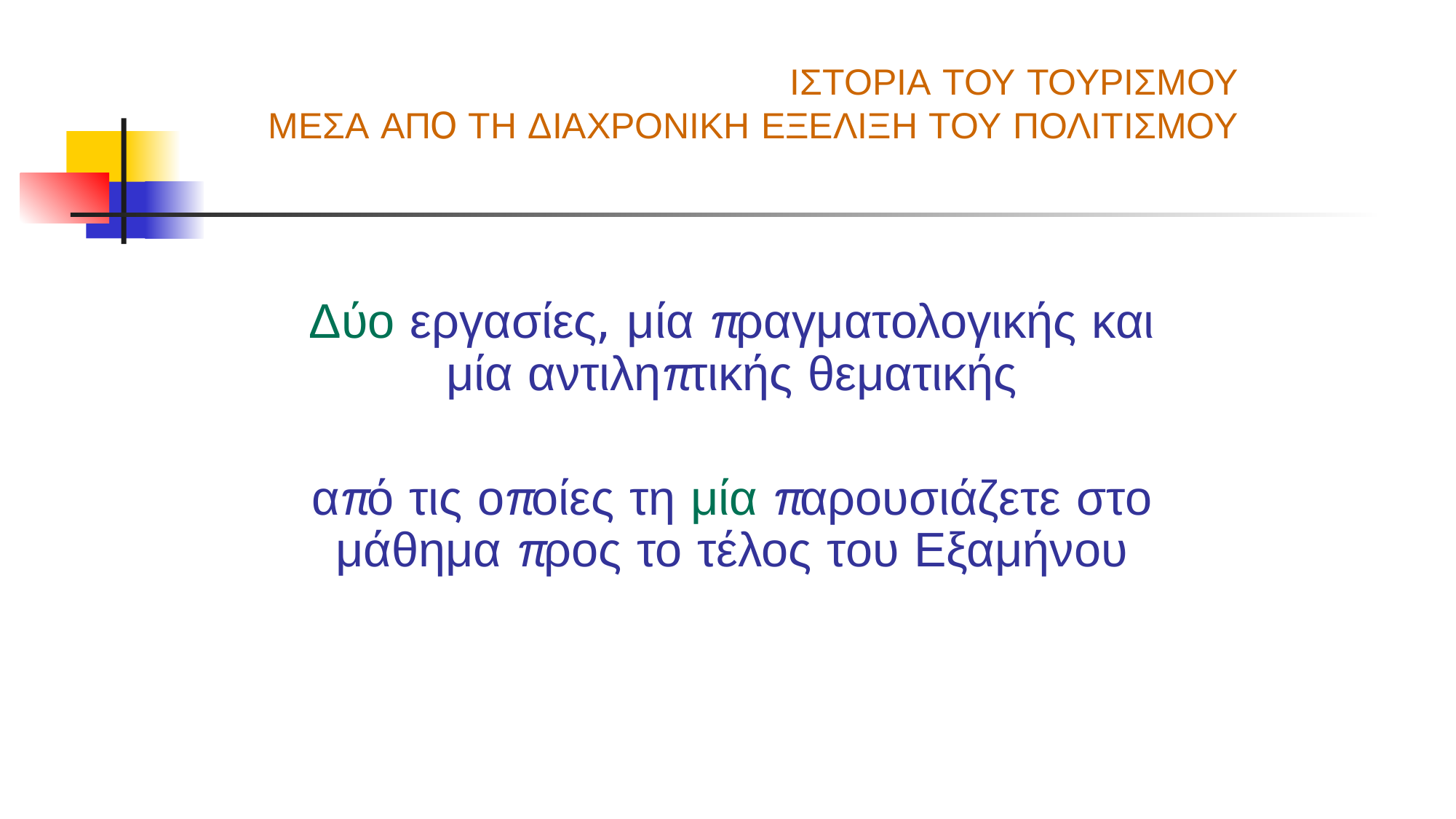

# ΙΣΤΟΡΙΑ ΤΟΥ ΤΟΥΡΙΣΜΟΥ ΜΕΣΑ ΑΠO ΤΗ ΔΙΑΧΡΟΝΙΚΗ ΕΞΕΛΙΞΗ ΤΟΥ ΠΟΛΙΤΙΣΜΟΥ

Δύο εργασίες, μία πραγματολογικής και μία αντιληπτικής θεματικής

από τις οποίες τη μία παρουσιάζετε στο μάθημα προς το τέλος του Εξαμήνου